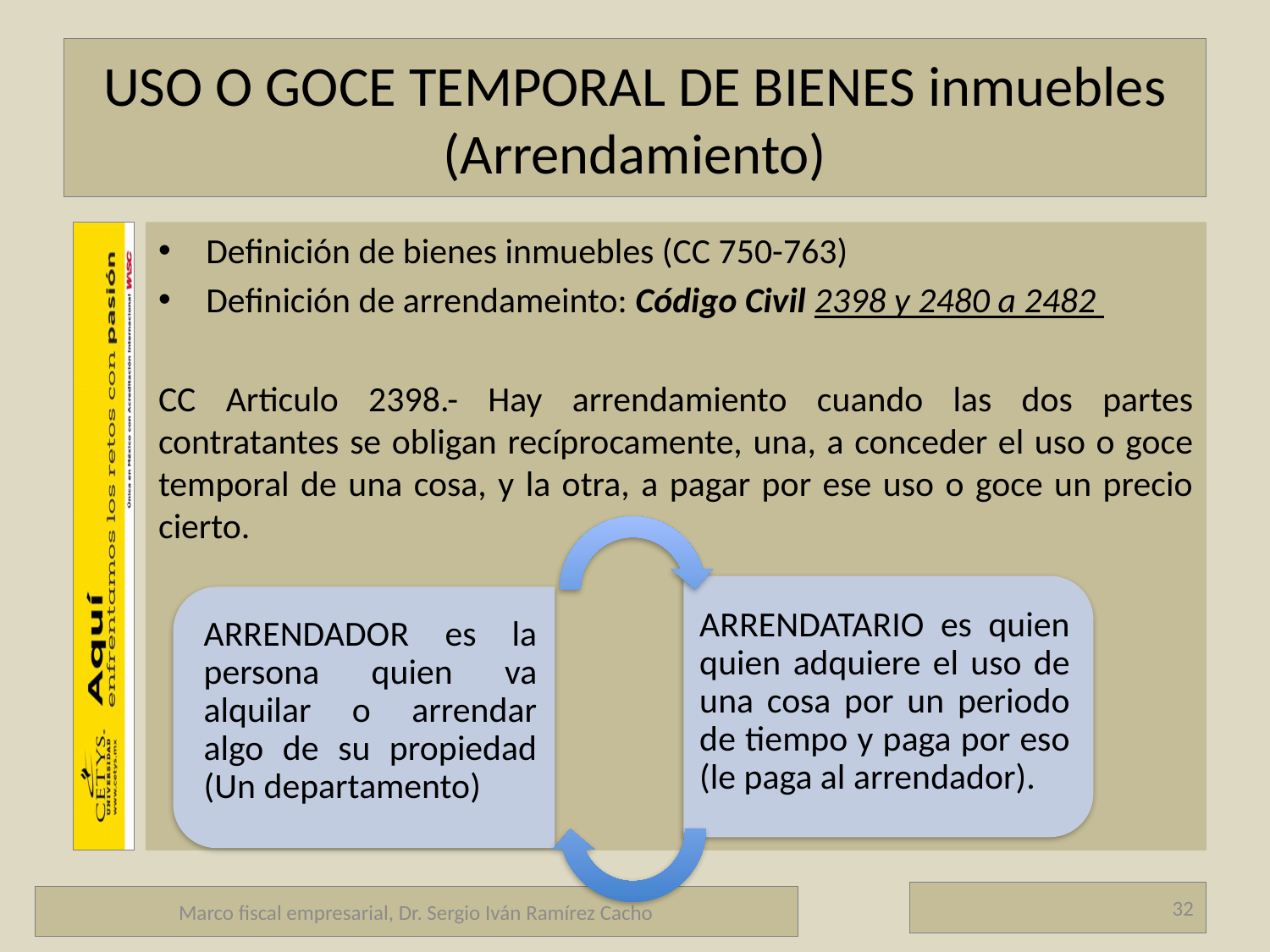

# USO O GOCE TEMPORAL DE BIENES inmuebles (Arrendamiento)
Definición de bienes inmuebles (CC 750-763)
Definición de arrendameinto: Código Civil 2398 y 2480 a 2482

CC Articulo 2398.- Hay arrendamiento cuando las dos partes contratantes se obligan recíprocamente, una, a conceder el uso o goce temporal de una cosa, y la otra, a pagar por ese uso o goce un precio cierto.

ARRENDADOR es la persona quien va alquilar o arrendar algo de su propiedad (Un departamento)
ARRENDATARIO es quien quien adquiere el uso de una cosa por un periodo de tiempo y paga por eso (le paga al arrendador).
32
Marco fiscal empresarial, Dr. Sergio Iván Ramírez Cacho